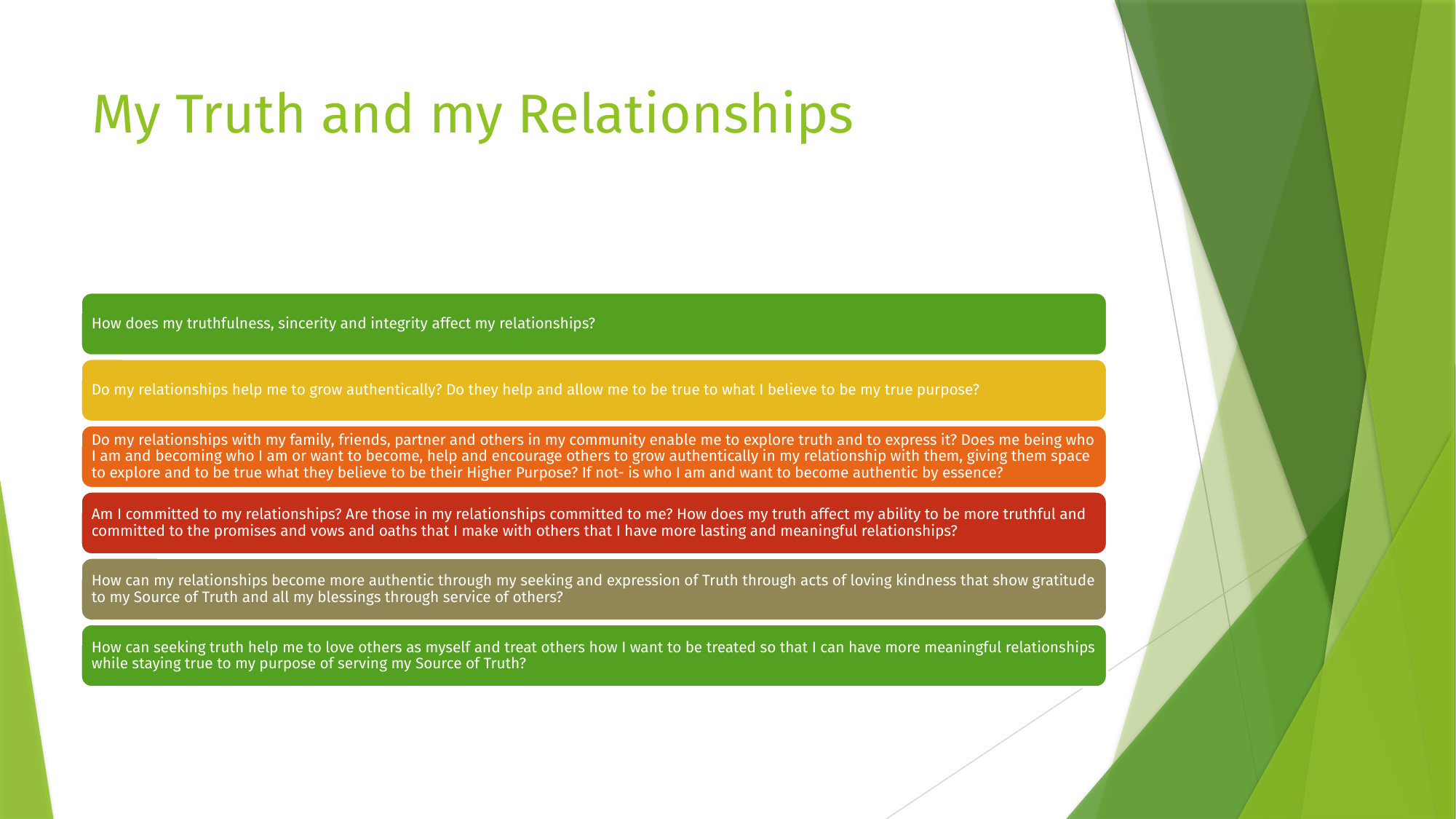

# My Truth and my Relationships
How does my truthfulness, sincerity and integrity affect my relationships?
Do my relationships help me to grow authentically? Do they help and allow me to be true to what I believe to be my true purpose?
Do my relationships with my family, friends, partner and others in my community enable me to explore truth and to express it? Does me being who I am and becoming who I am or want to become, help and encourage others to grow authentically in my relationship with them, giving them space to explore and to be true what they believe to be their Higher Purpose? If not- is who I am and want to become authentic by essence?
Am I committed to my relationships? Are those in my relationships committed to me? How does my truth affect my ability to be more truthful and committed to the promises and vows and oaths that I make with others that I have more lasting and meaningful relationships?
How can my relationships become more authentic through my seeking and expression of Truth through acts of loving kindness that show gratitude to my Source of Truth and all my blessings through service of others?
How can seeking truth help me to love others as myself and treat others how I want to be treated so that I can have more meaningful relationships while staying true to my purpose of serving my Source of Truth?